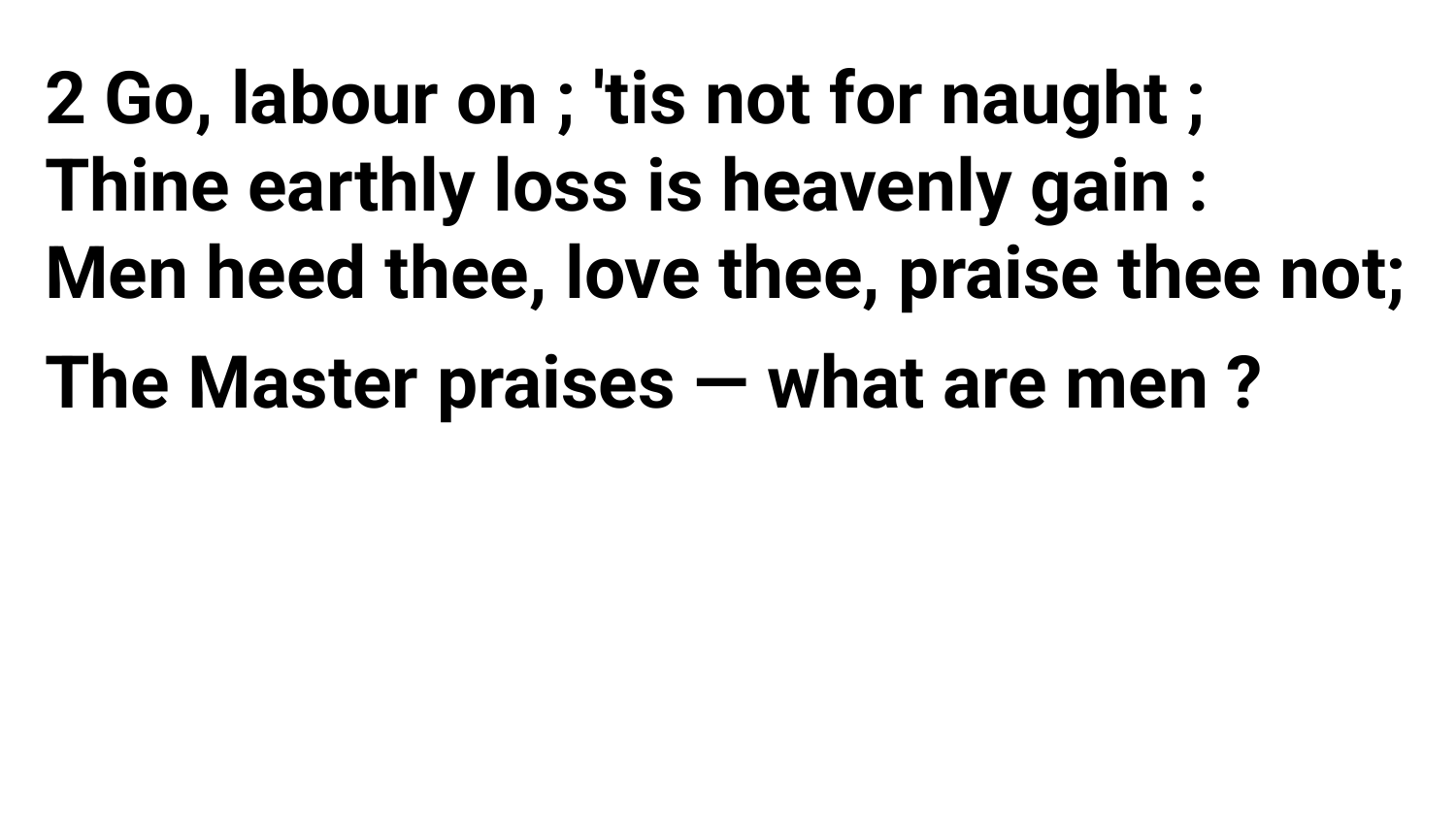

2 Go, labour on ; 'tis not for naught ;
Thine earthly loss is heavenly gain :
Men heed thee, love thee, praise thee not;
The Master praises — what are men ?